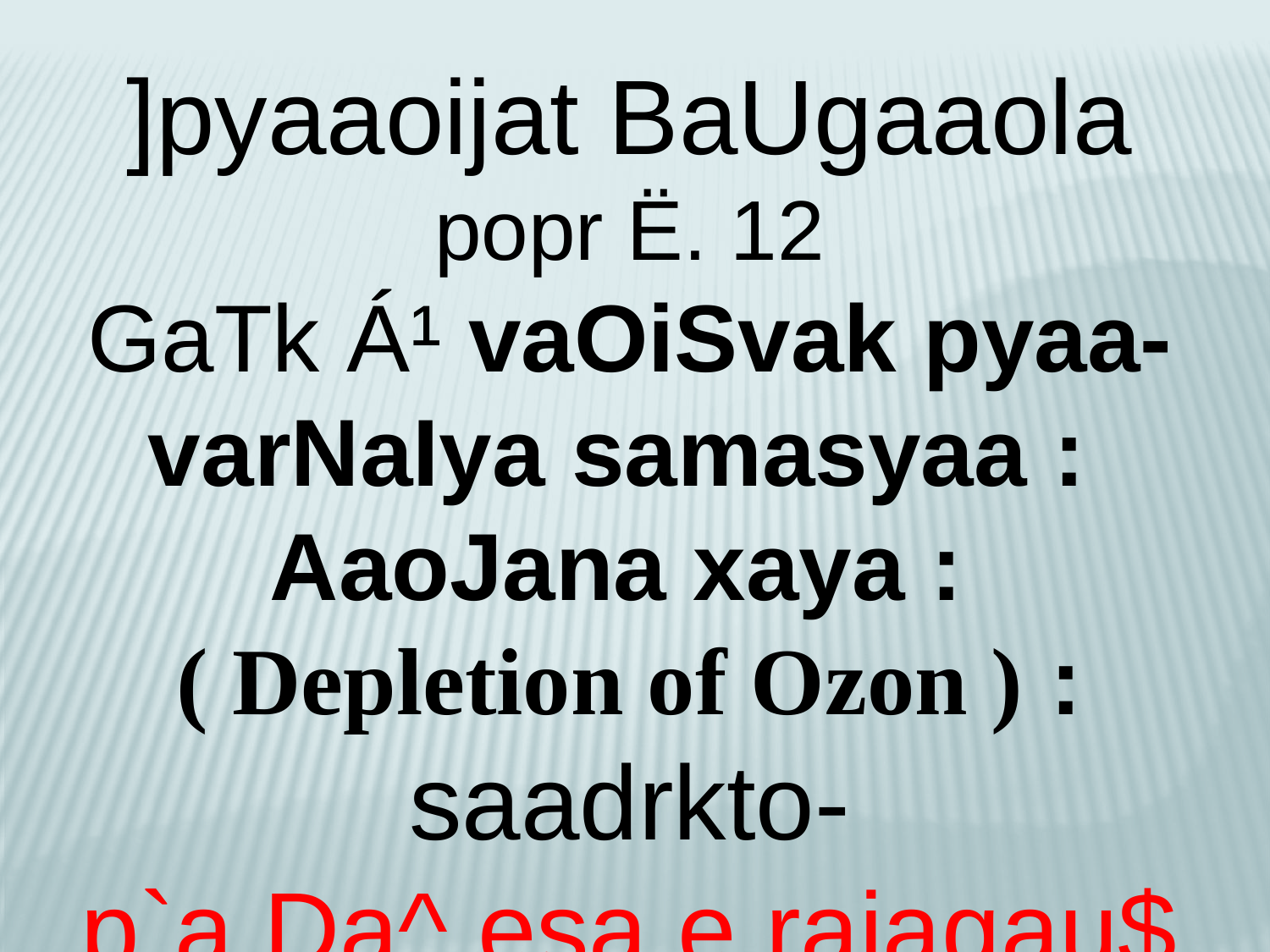

]pyaaoijat BaUgaaola
popr Ë. 12
GaTk Á¹ vaOiSvak pyaa-varNaIya samasyaa :
AaoJana xaya :
( Depletion of Ozon ) : saadrkto-
p`a.Da^.esa.e.rajagau$